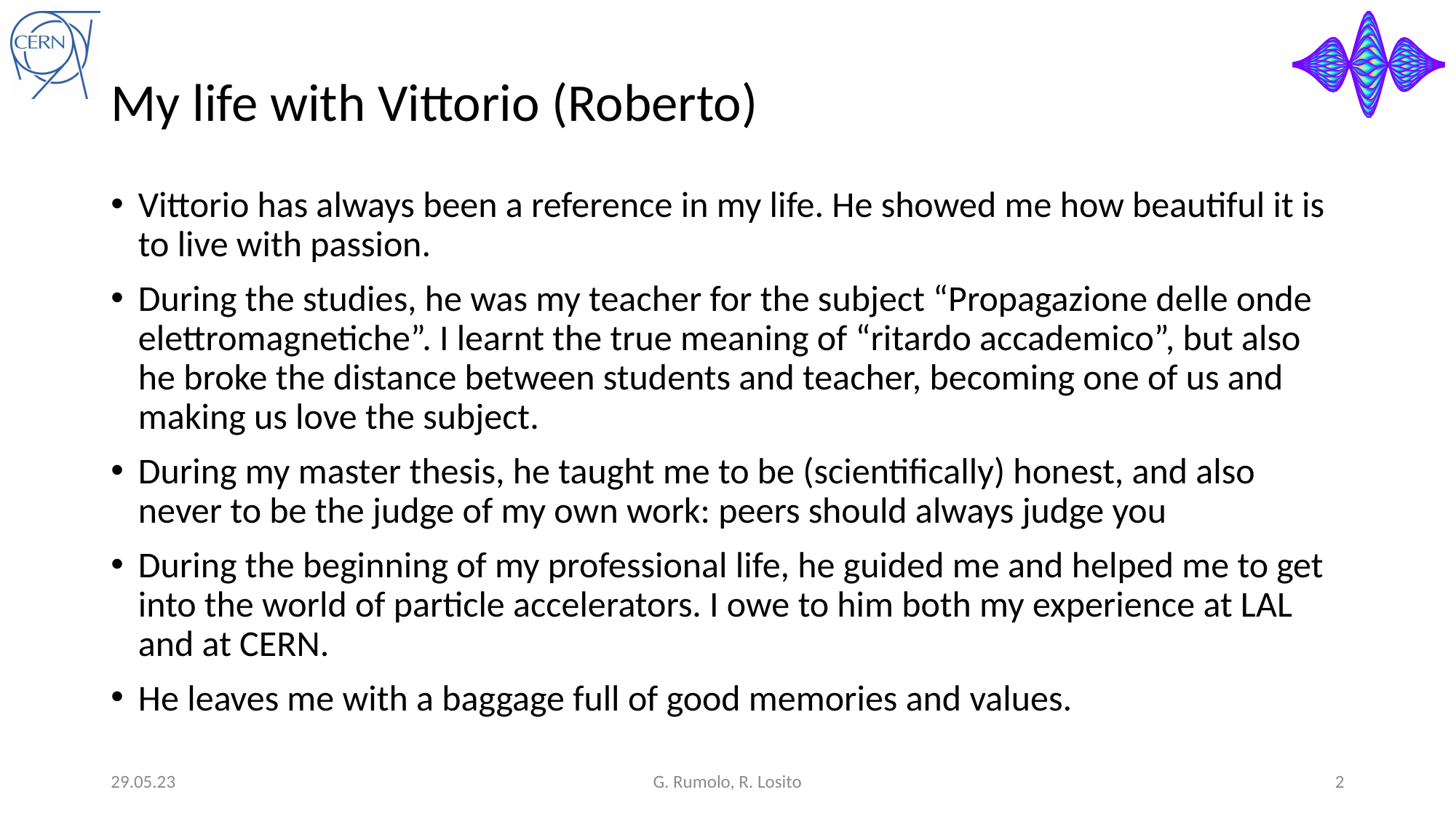

# My life with Vittorio (Roberto)
Vittorio has always been a reference in my life. He showed me how beautiful it is to live with passion.
During the studies, he was my teacher for the subject “Propagazione delle onde elettromagnetiche”. I learnt the true meaning of “ritardo accademico”, but also he broke the distance between students and teacher, becoming one of us and making us love the subject.
During my master thesis, he taught me to be (scientifically) honest, and also never to be the judge of my own work: peers should always judge you
During the beginning of my professional life, he guided me and helped me to get into the world of particle accelerators. I owe to him both my experience at LAL and at CERN.
He leaves me with a baggage full of good memories and values.
29.05.23
G. Rumolo, R. Losito
2